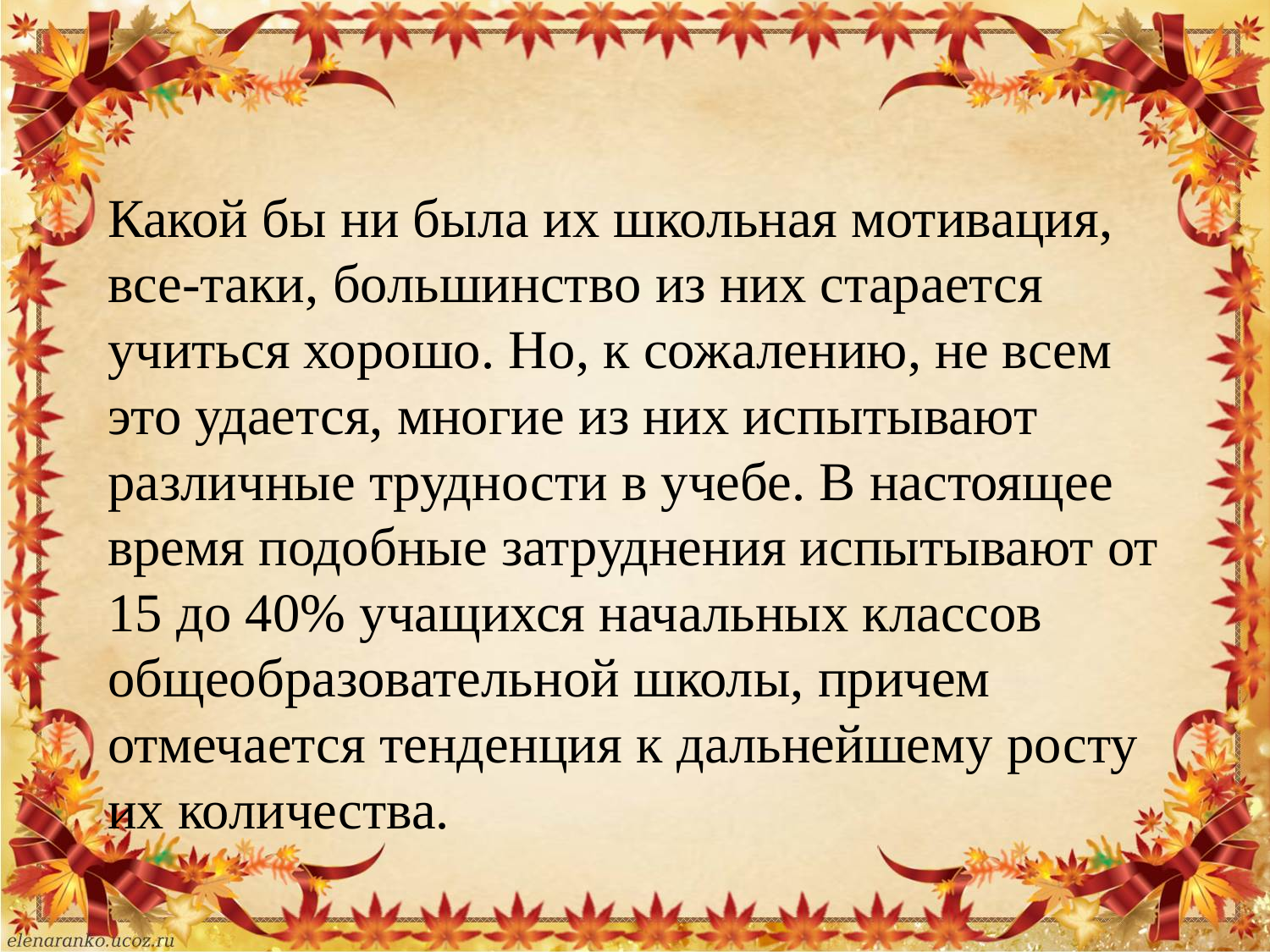

#
Какой бы ни была их школьная мотивация, все-таки, большинство из них старается учиться хорошо. Но, к сожалению, не всем это удается, многие из них испытывают различные трудности в учебе. В настоящее время подобные затруднения испытывают от 15 до 40% учащихся начальных классов общеобразовательной школы, причем отмечается тенденция к дальнейшему росту их количества.